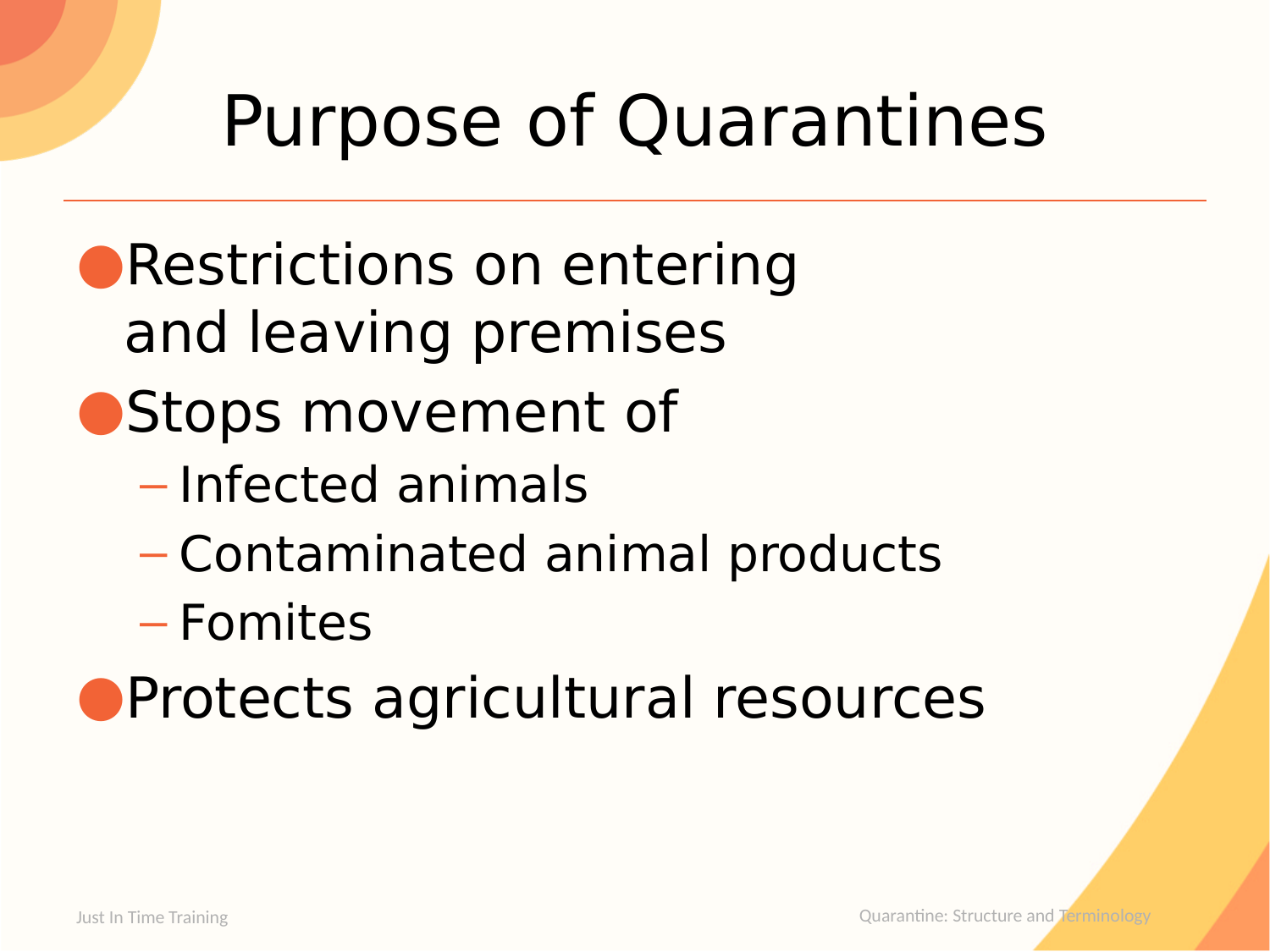

# Purpose of Quarantines
Restrictions on entering
and leaving premises
Stops movement of
Infected animals
Contaminated animal products
Fomites
Protects agricultural resources
Just In Time Training
Quarantine: Structure and Terminology